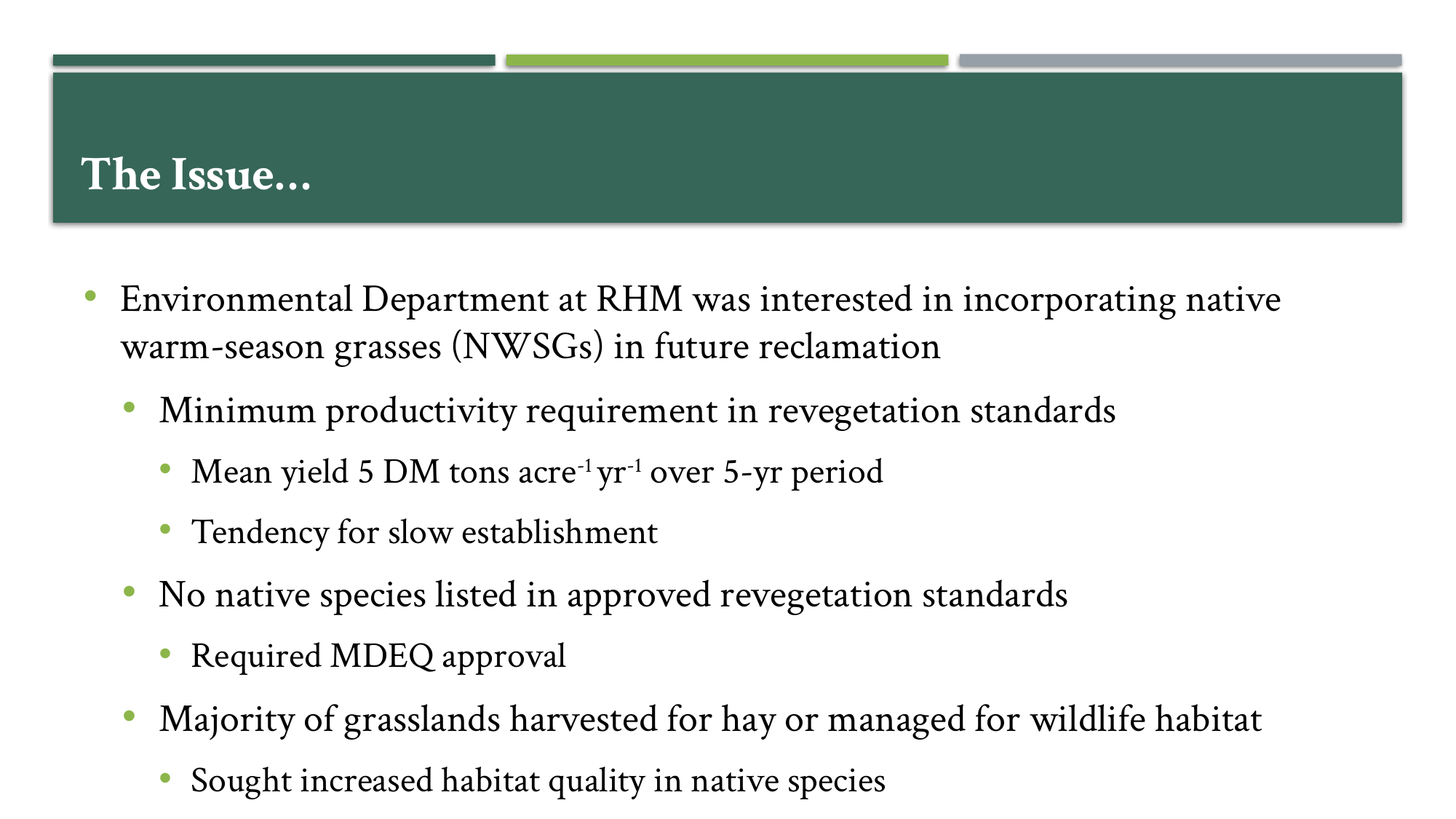

# The Issue…
Environmental Department at RHM was interested in incorporating native warm-season grasses (NWSGs) in future reclamation
Minimum productivity requirement in revegetation standards
Mean yield 5 DM tons acre-1 yr-1 over 5-yr period
Tendency for slow establishment
No native species listed in approved revegetation standards
Required MDEQ approval
Majority of grasslands harvested for hay or managed for wildlife habitat
Sought increased habitat quality in native species